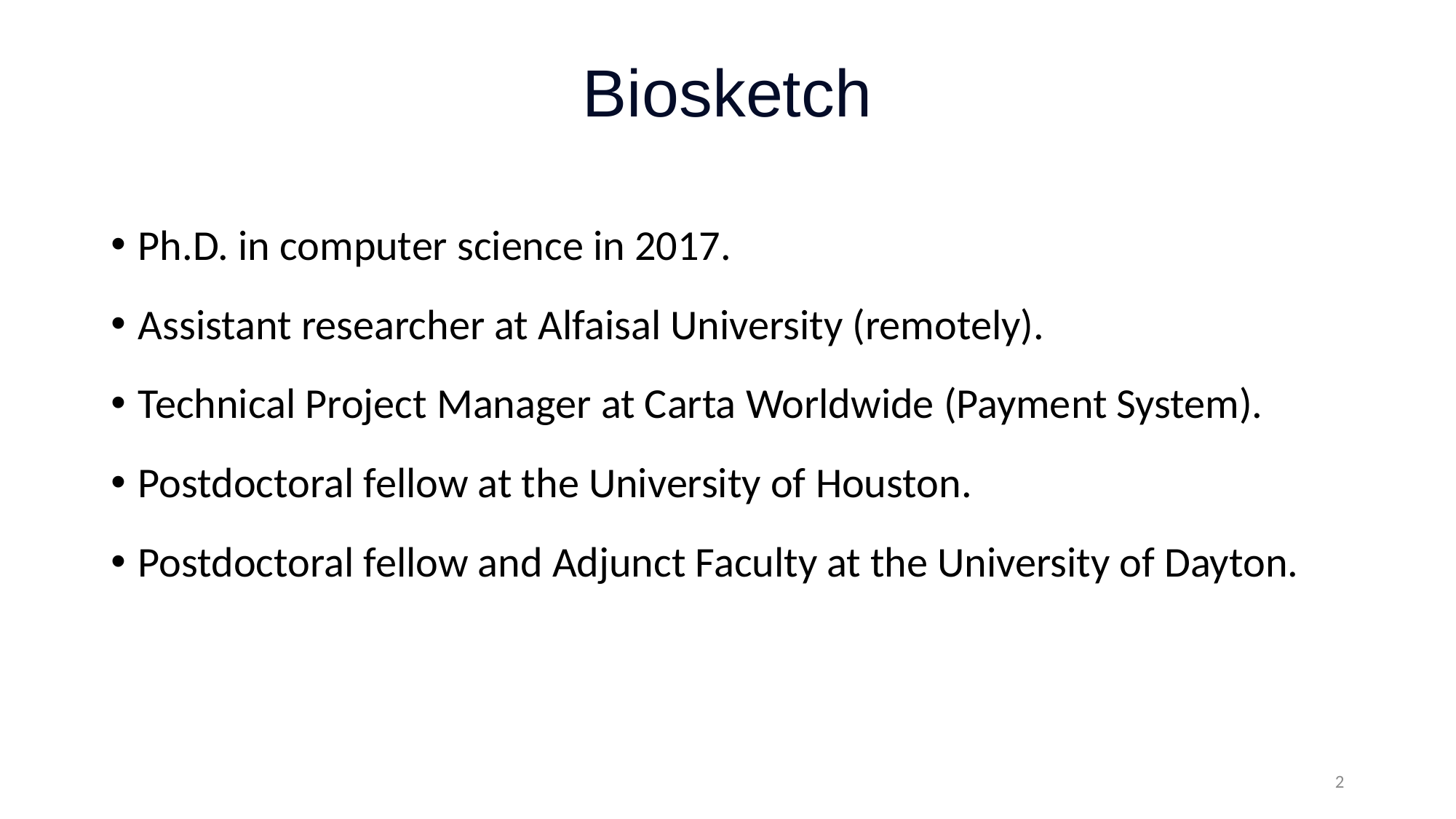

# Biosketch
Ph.D. in computer science in 2017.
Assistant researcher at Alfaisal University (remotely).
Technical Project Manager at Carta Worldwide (Payment System).
Postdoctoral fellow at the University of Houston.
Postdoctoral fellow and Adjunct Faculty at the University of Dayton.
2